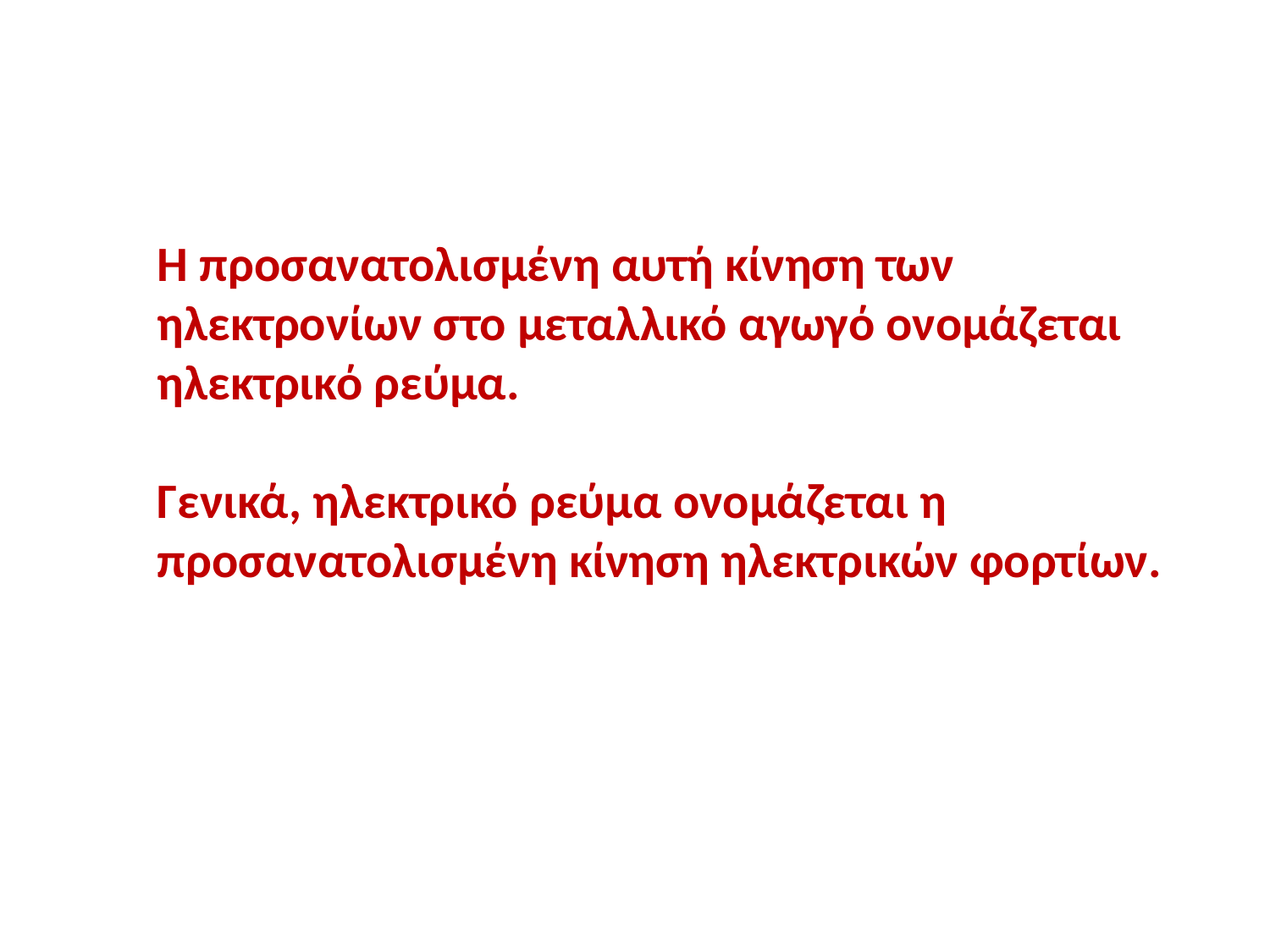

Η προσανατολισμένη αυτή κίνηση των ηλεκτρονίων στο μεταλλικό αγωγό ονομάζεται ηλεκτρικό ρεύμα.

Γενικά, ηλεκτρικό ρεύμα ονομάζεται η προσανατολισμένη κίνηση ηλεκτρικών φορτίων.